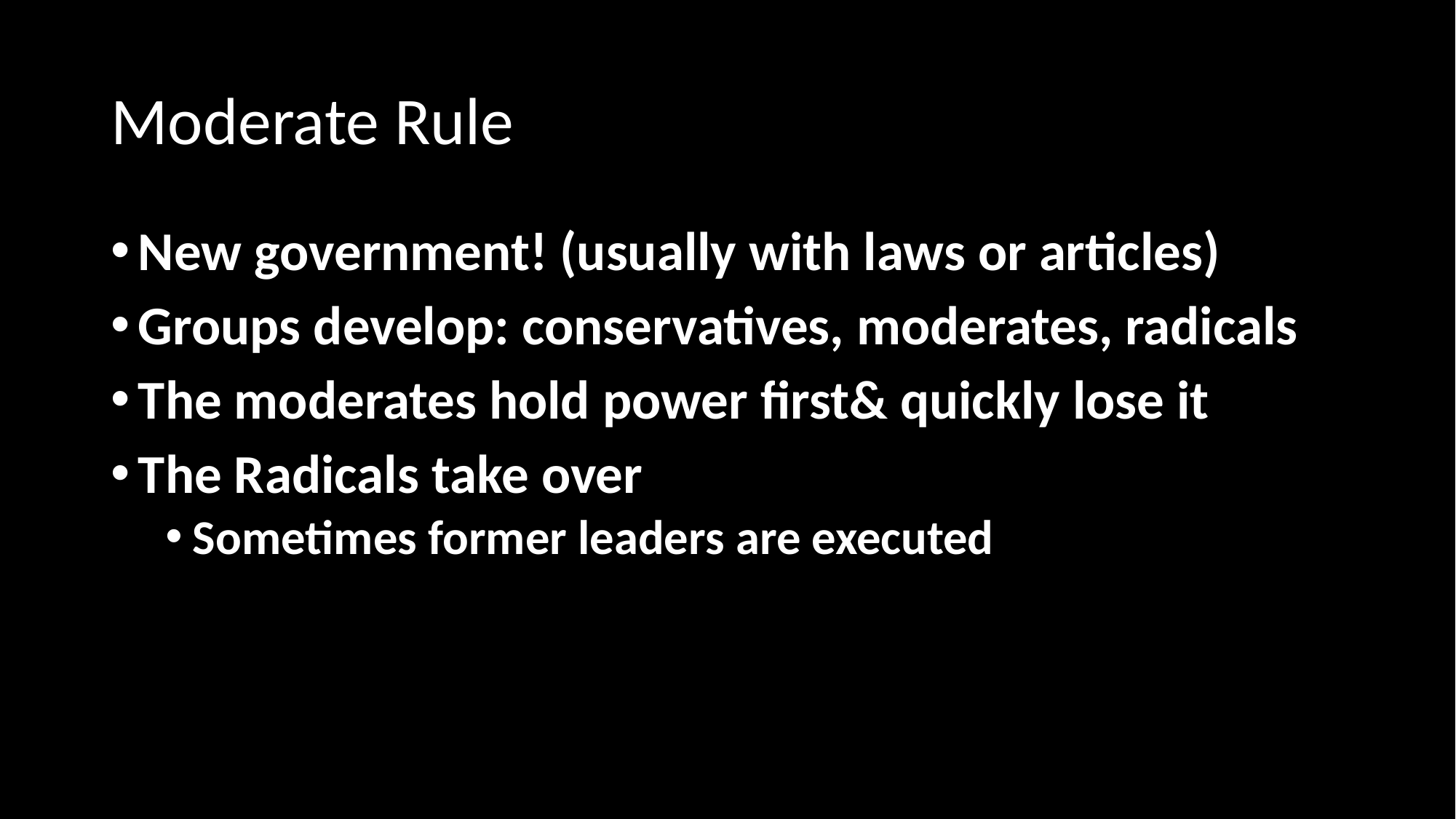

# Moderate Rule
New government! (usually with laws or articles)
Groups develop: conservatives, moderates, radicals
The moderates hold power first& quickly lose it
The Radicals take over
Sometimes former leaders are executed